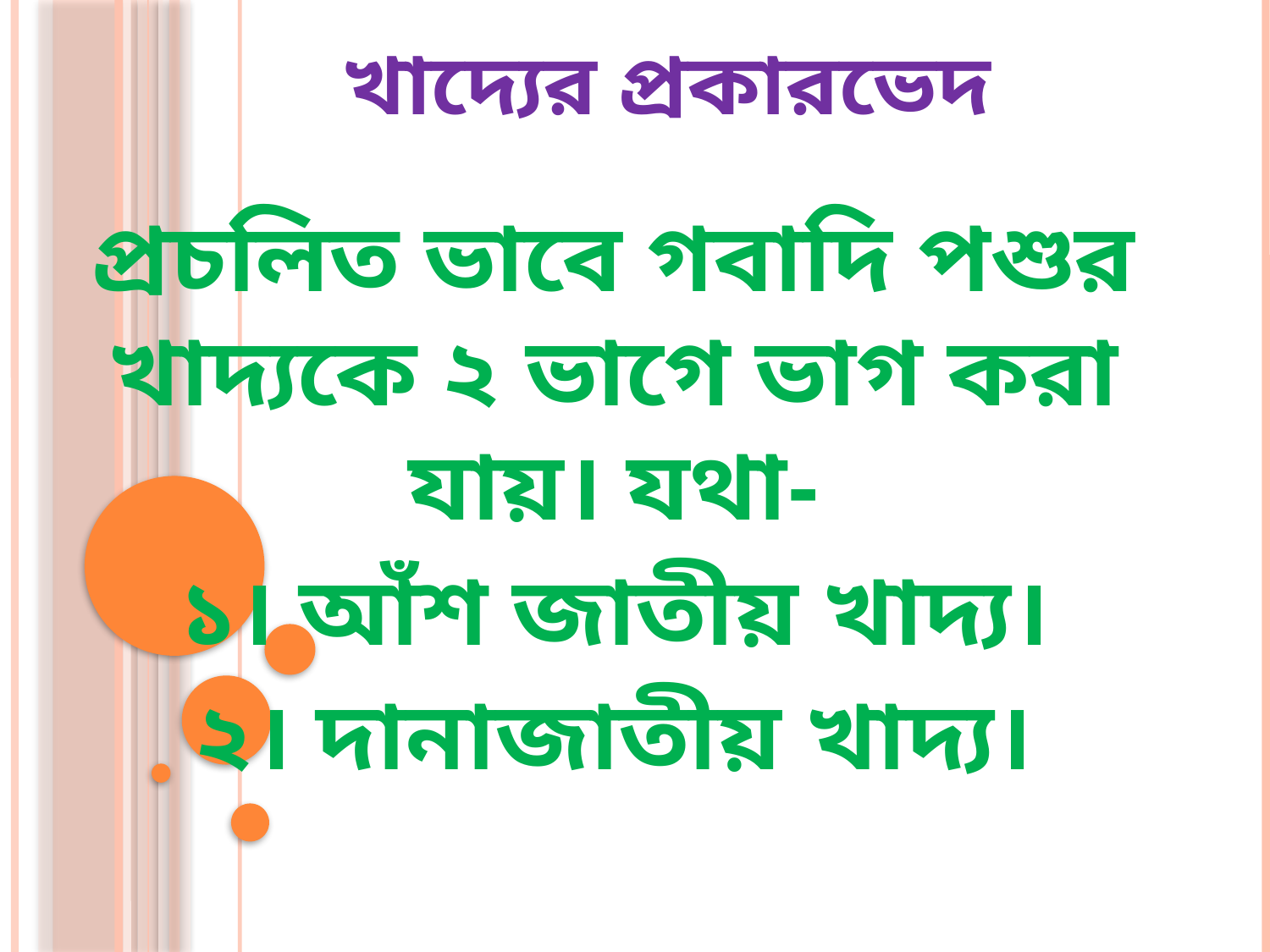

# খাদ্যের প্রকারভেদ
প্রচলিত ভাবে গবাদি পশুর খাদ্যকে ২ ভাগে ভাগ করা যায়। যথা-
১। আঁশ জাতীয় খাদ্য।
২। দানাজাতীয় খাদ্য।